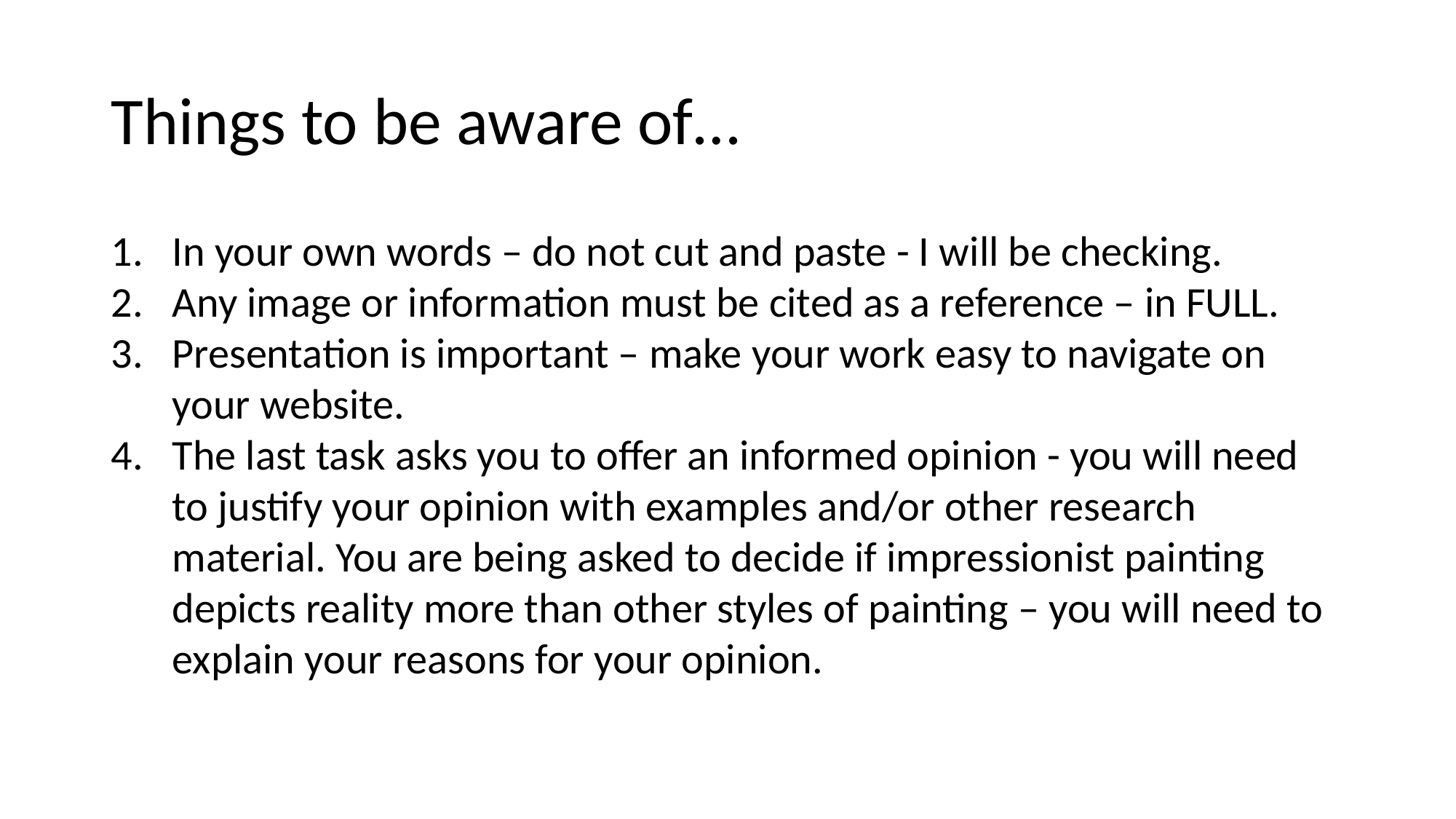

# Things to be aware of…
In your own words – do not cut and paste - I will be checking.
Any image or information must be cited as a reference – in FULL.
Presentation is important – make your work easy to navigate on your website.
The last task asks you to offer an informed opinion - you will need to justify your opinion with examples and/or other research material. You are being asked to decide if impressionist painting depicts reality more than other styles of painting – you will need to explain your reasons for your opinion.